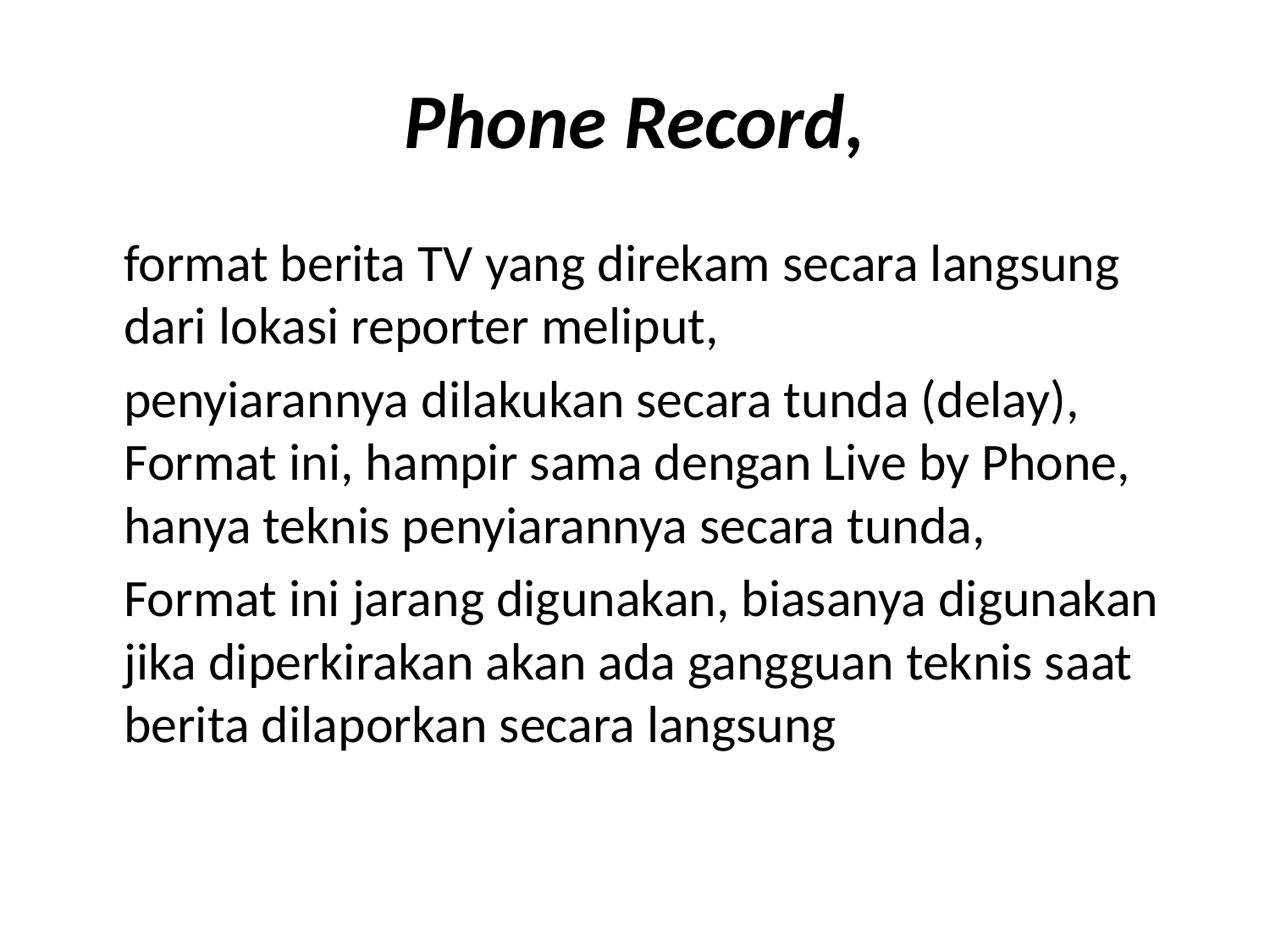

# Phone Record,
    format berita TV yang direkam secara langsung dari lokasi reporter meliput,
    penyiarannya dilakukan secara tunda (delay), Format ini, hampir sama dengan Live by Phone, hanya teknis penyiarannya secara tunda,
    Format ini jarang digunakan, biasanya digunakan jika diperkirakan akan ada gangguan teknis saat berita dilaporkan secara langsung